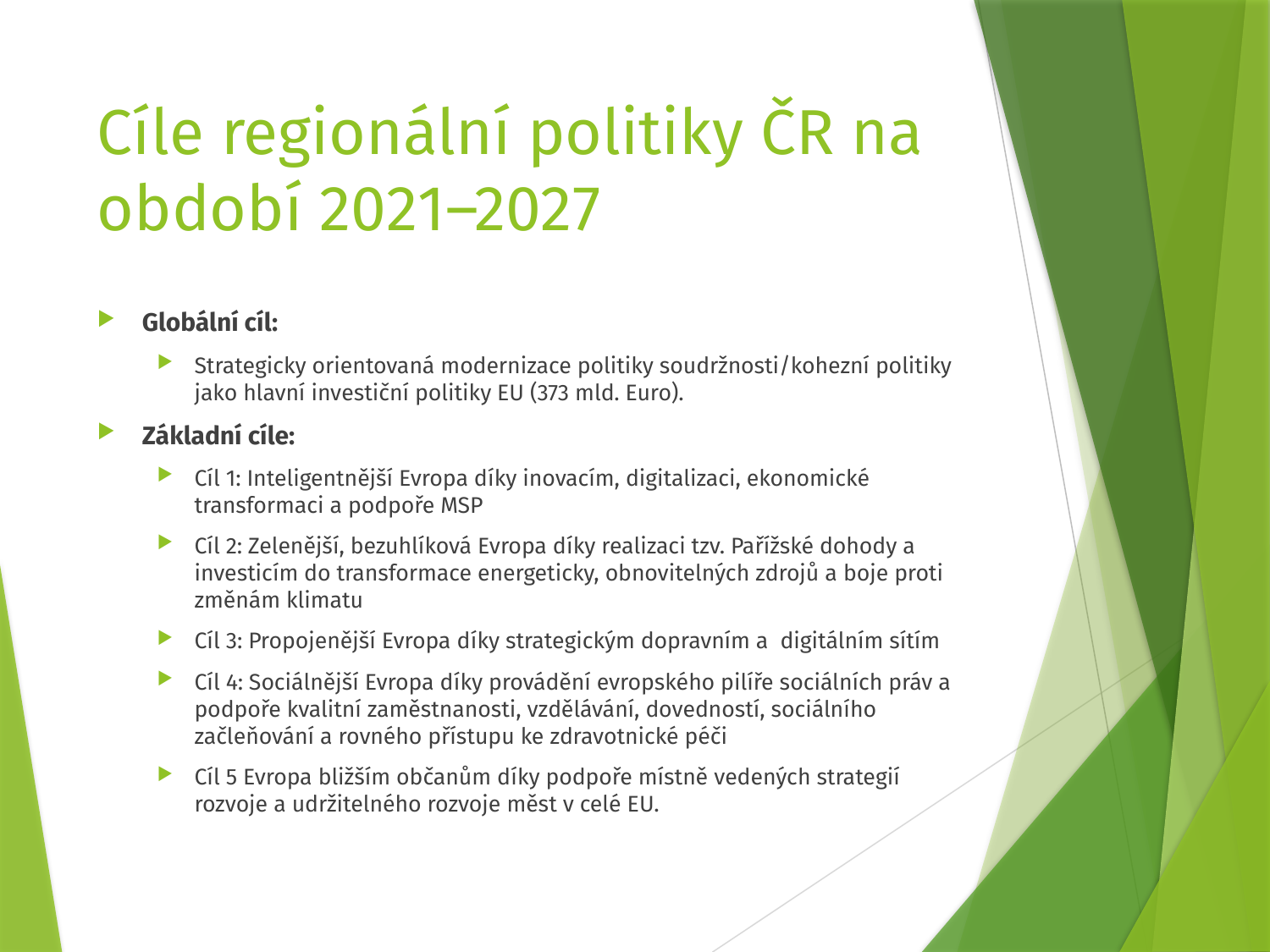

# Cíle regionální politiky ČR na období 2021–2027
Globální cíl:
Strategicky orientovaná modernizace politiky soudržnosti/kohezní politiky jako hlavní investiční politiky EU (373 mld. Euro).
Základní cíle:
Cíl 1: Inteligentnější Evropa díky inovacím, digitalizaci, ekonomické transformaci a podpoře MSP
Cíl 2: Zelenější, bezuhlíková Evropa díky realizaci tzv. Pařížské dohody a investicím do transformace energeticky, obnovitelných zdrojů a boje proti změnám klimatu
Cíl 3: Propojenější Evropa díky strategickým dopravním a  digitálním sítím
Cíl 4: Sociálnější Evropa díky provádění evropského pilíře sociálních práv a podpoře kvalitní zaměstnanosti, vzdělávání, dovedností, sociálního začleňování a rovného přístupu ke zdravotnické péči
Cíl 5 Evropa bližším občanům díky podpoře místně vedených strategií rozvoje a udržitelného rozvoje měst v celé EU.